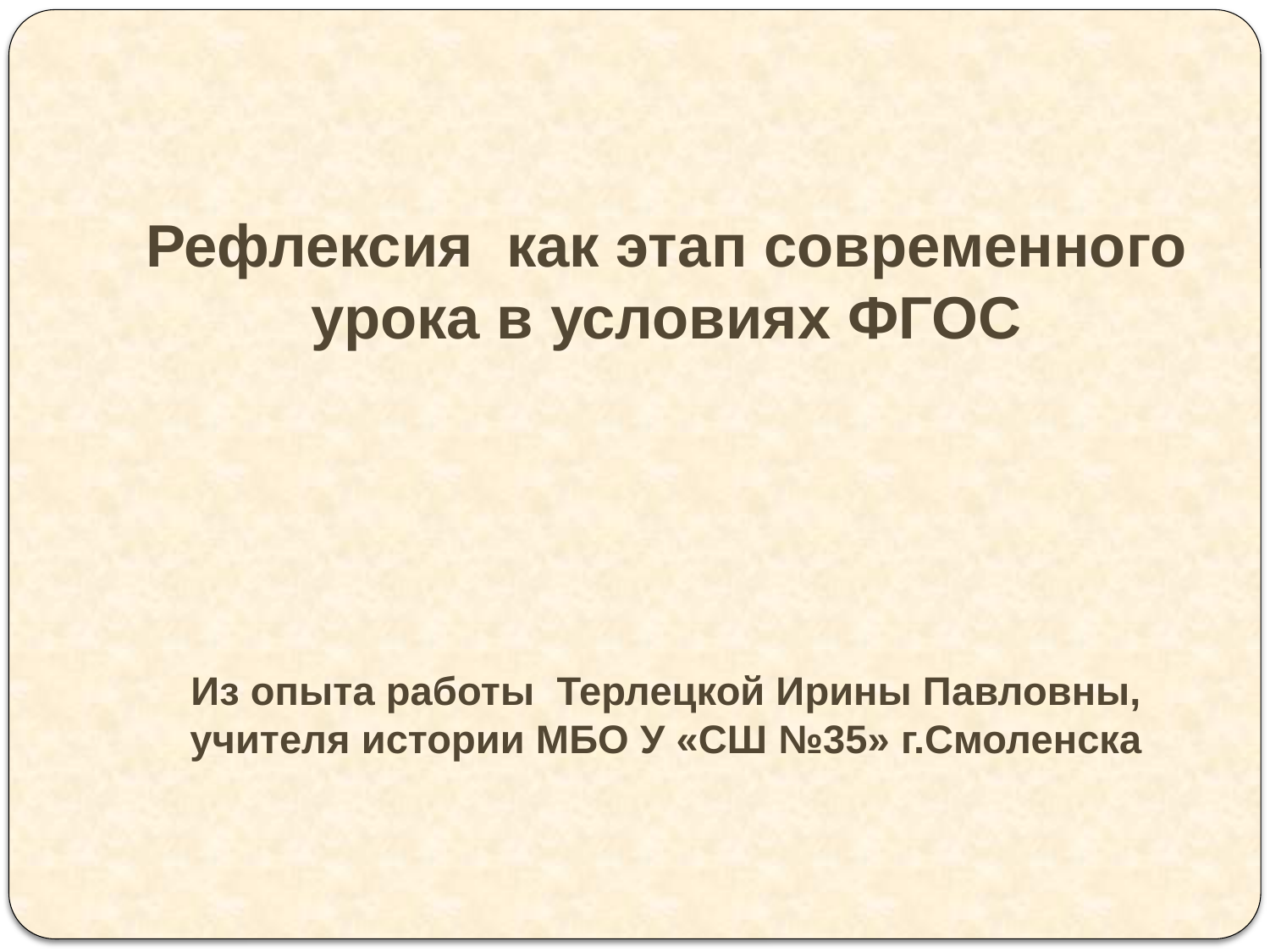

#
Рефлексия  как этап современного урока в условиях ФГОС

Из опыта работы  Терлецкой Ирины Павловны, учителя истории МБО У «СШ №35» г.Смоленска